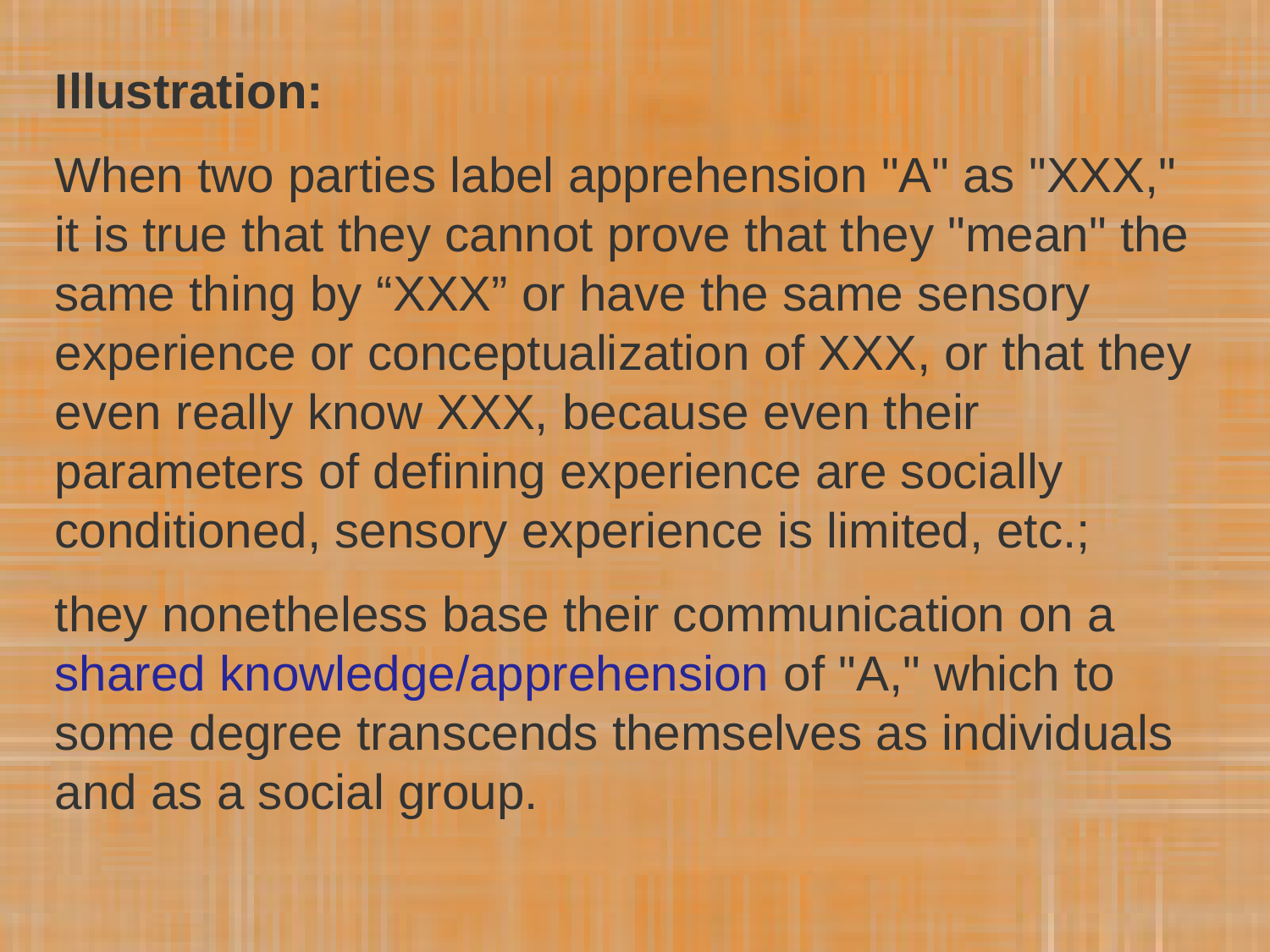

Illustration:
When two parties label apprehension "A" as "XXX," it is true that they cannot prove that they "mean" the same thing by “XXX” or have the same sensory experience or conceptualization of XXX, or that they even really know XXX, because even their parameters of defining experience are socially conditioned, sensory experience is limited, etc.;
they nonetheless base their communication on a shared knowledge/apprehension of "A," which to some degree transcends themselves as individuals and as a social group.